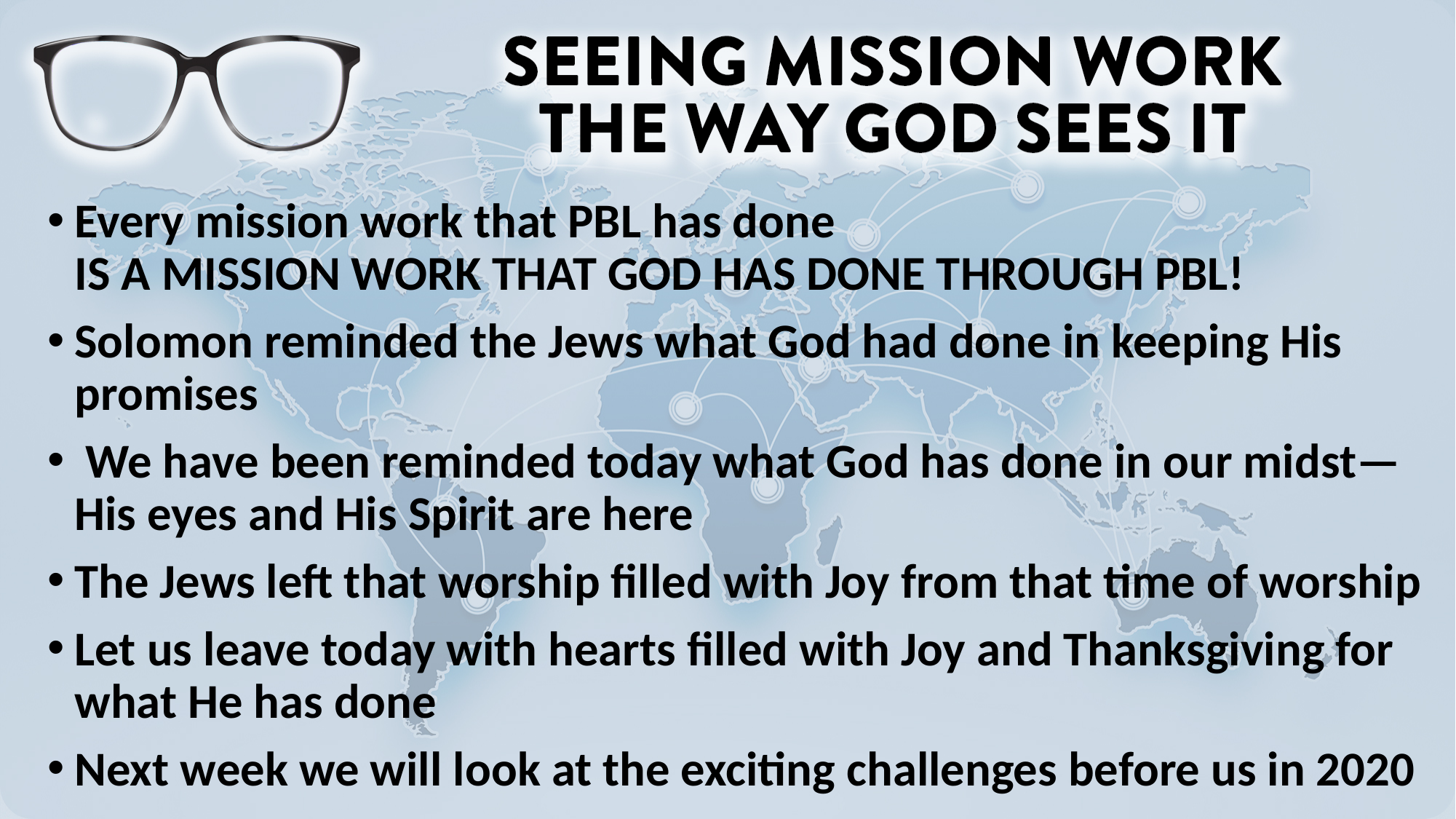

Every mission work that PBL has done
IS A MISSION WORK THAT GOD HAS DONE THROUGH PBL!
Solomon reminded the Jews what God had done in keeping His promises
 We have been reminded today what God has done in our midst—His eyes and His Spirit are here
The Jews left that worship filled with Joy from that time of worship
Let us leave today with hearts filled with Joy and Thanksgiving for what He has done
Next week we will look at the exciting challenges before us in 2020